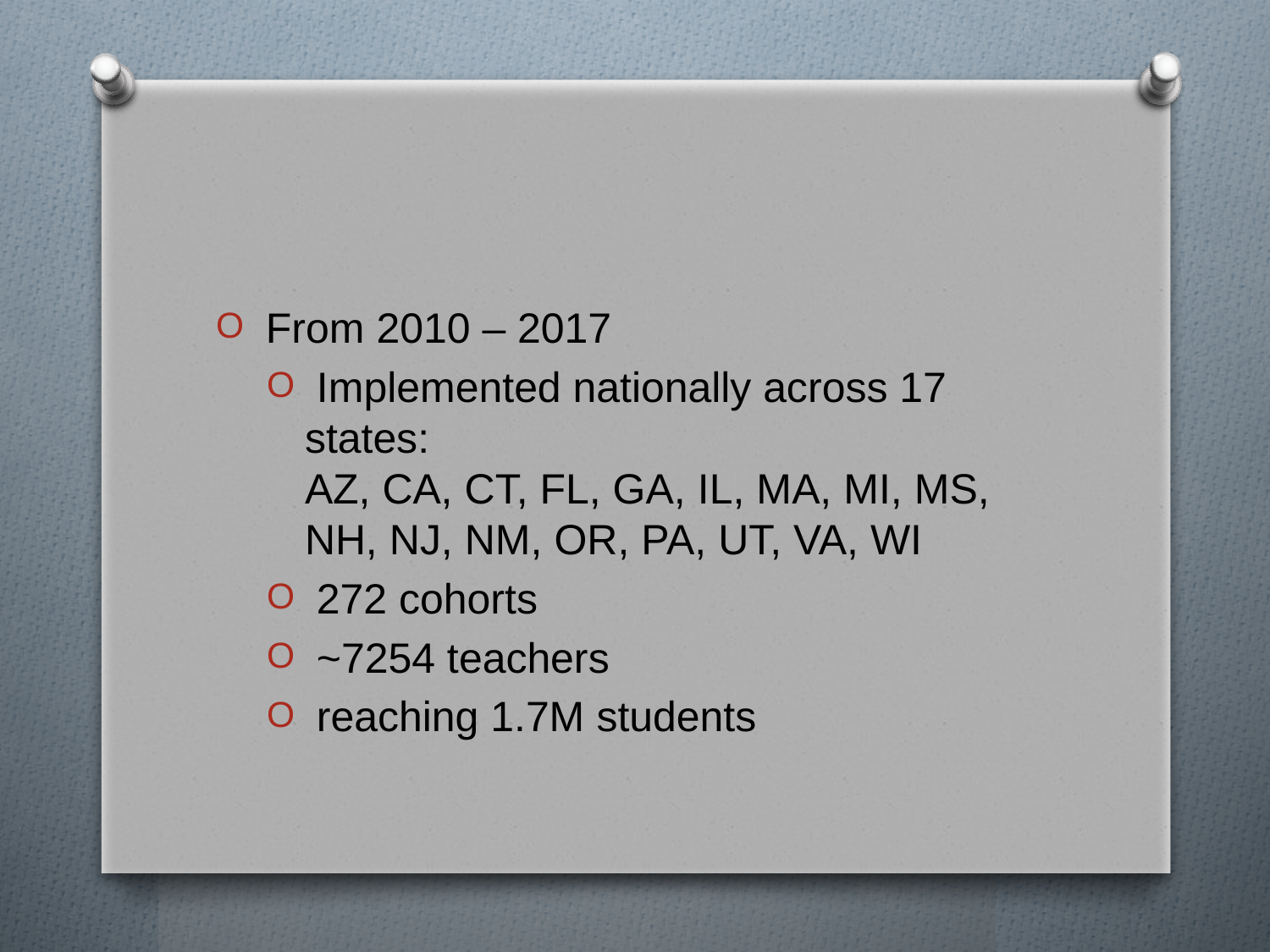

#
 From 2010 – 2017
 Implemented nationally across 17 states:
AZ, CA, CT, FL, GA, IL, MA, MI, MS, NH, NJ, NM, OR, PA, UT, VA, WI
 272 cohorts
 ~7254 teachers
 reaching 1.7M students